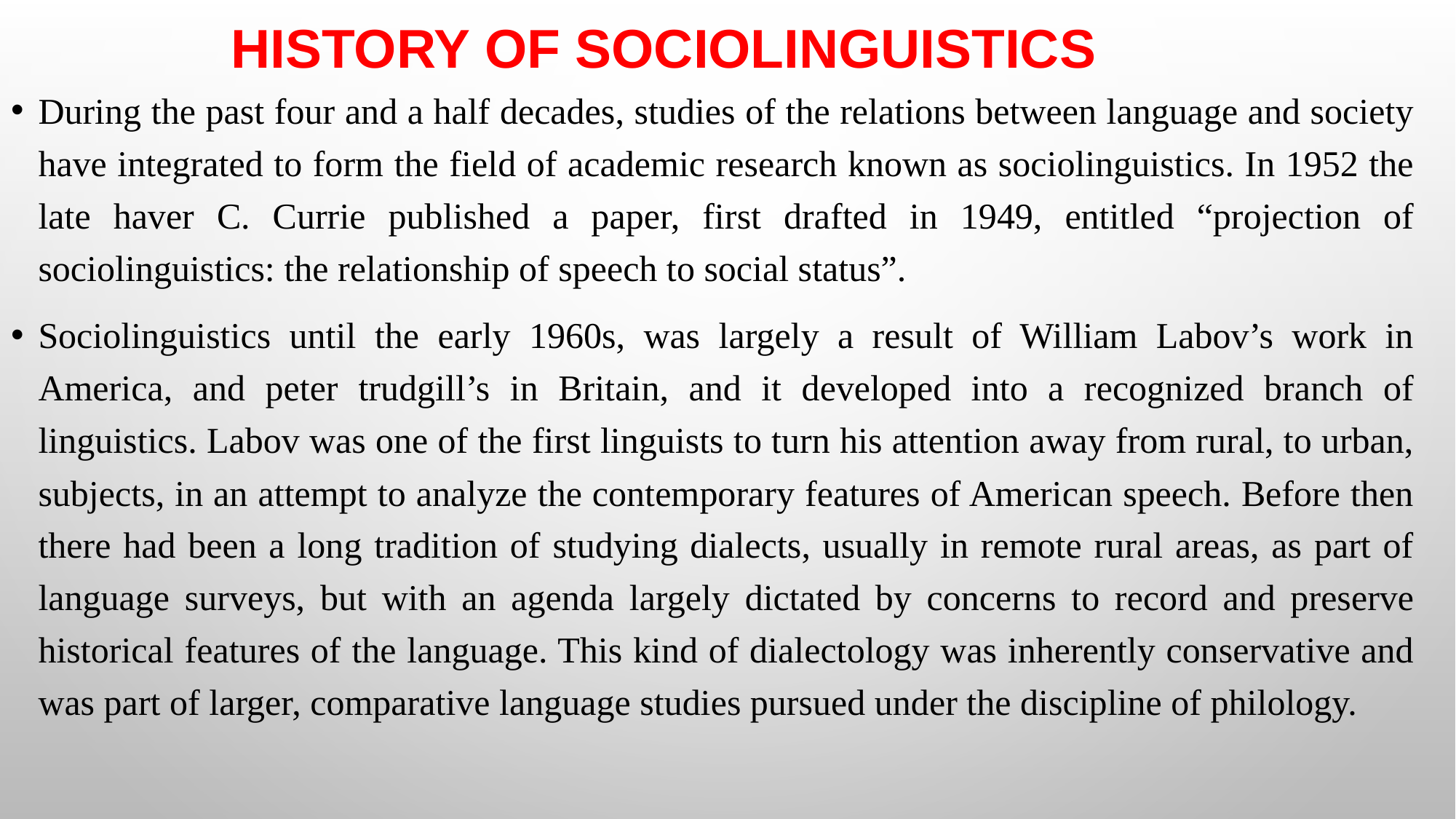

# History of Sociolinguistics
During the past four and a half decades, studies of the relations between language and society have integrated to form the field of academic research known as sociolinguistics. In 1952 the late haver C. Currie published a paper, first drafted in 1949, entitled “projection of sociolinguistics: the relationship of speech to social status”.
Sociolinguistics until the early 1960s, was largely a result of William Labov’s work in America, and peter trudgill’s in Britain, and it developed into a recognized branch of linguistics. Labov was one of the first linguists to turn his attention away from rural, to urban, subjects, in an attempt to analyze the contemporary features of American speech. Before then there had been a long tradition of studying dialects, usually in remote rural areas, as part of language surveys, but with an agenda largely dictated by concerns to record and preserve historical features of the language. This kind of dialectology was inherently conservative and was part of larger, comparative language studies pursued under the discipline of philology.